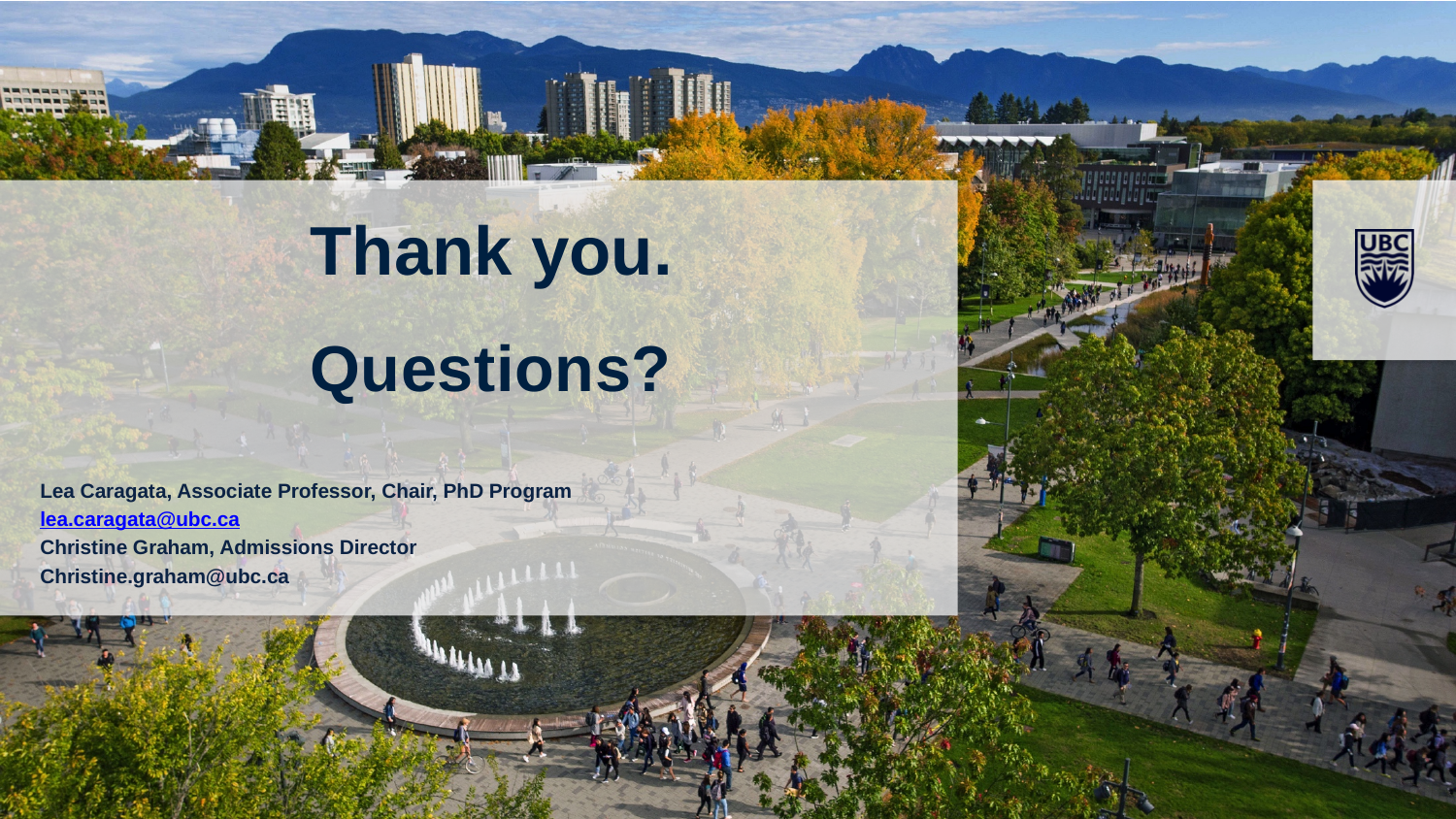

# Thank you.
Questions?
Lea Caragata, Associate Professor, Chair, PhD Program
lea.caragata@ubc.ca
Christine Graham, Admissions Director
Christine.graham@ubc.ca